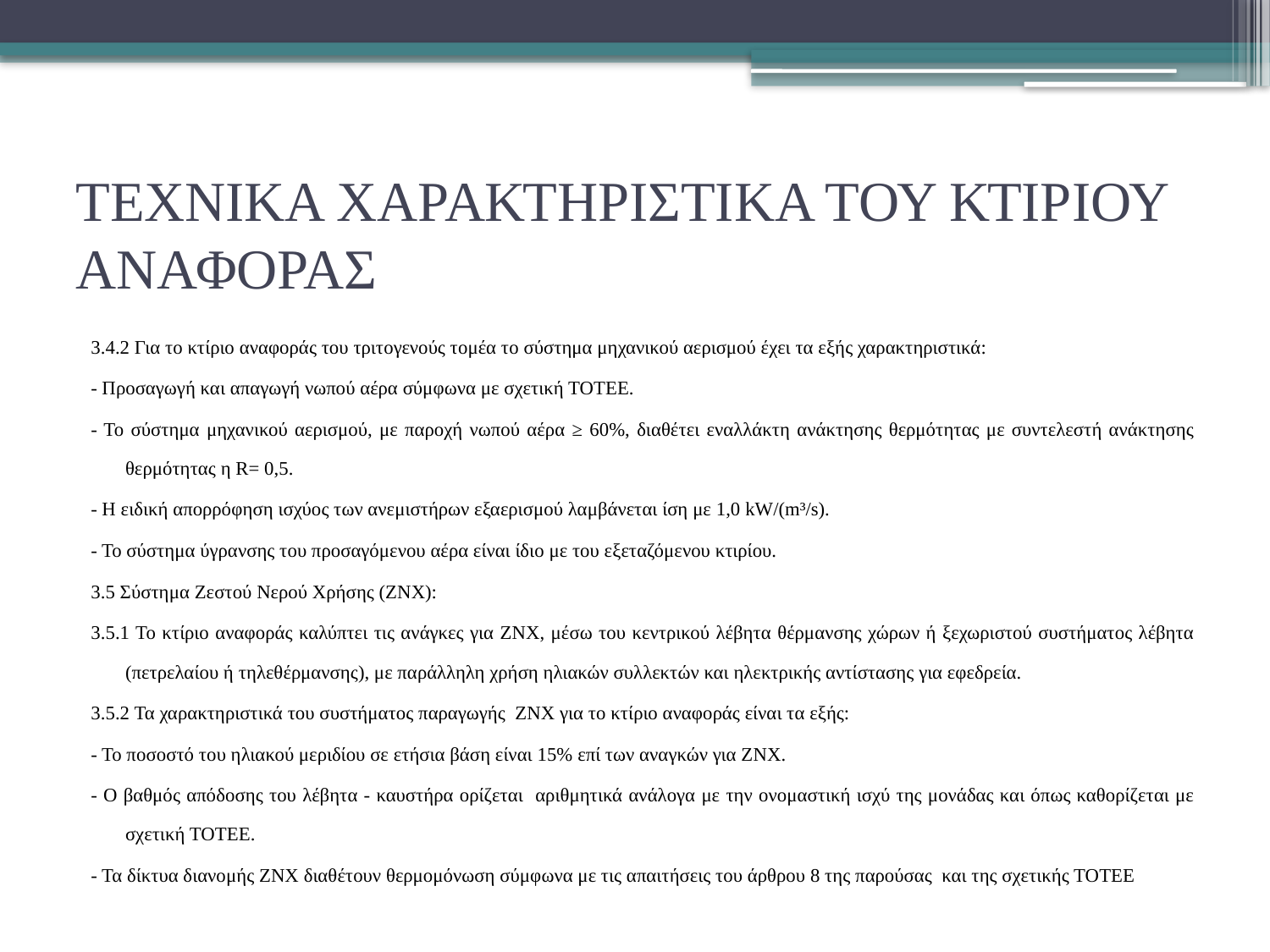

# ΤΕΧΝΙΚΑ ΧΑΡΑΚΤΗΡΙΣΤΙΚΑ ΤΟΥ ΚΤΙΡΙΟΥ ΑΝΑΦΟΡΑΣ
3.4.2 Για το κτίριο αναφοράς του τριτογενούς τομέα το σύστημα μηχανικού αερισμού έχει τα εξής χαρακτηριστικά:
- Προσαγωγή και απαγωγή νωπού αέρα σύμφωνα με σχετική ΤΟΤΕΕ.
- Το σύστημα μηχανικού αερισμού, με παροχή νωπού αέρα ≥ 60%, διαθέτει εναλλάκτη ανάκτησης θερμότητας με συντελεστή ανάκτησης θερμότητας η R= 0,5.
- Η ειδική απορρόφηση ισχύος των ανεμιστήρων εξαερισμού λαμβάνεται ίση με 1,0 kW/(m³/s).
- Το σύστημα ύγρανσης του προσαγόμενου αέρα είναι ίδιο με του εξεταζόμενου κτιρίου.
3.5 Σύστημα Ζεστού Νερού Χρήσης (ΖΝΧ):
3.5.1 Το κτίριο αναφοράς καλύπτει τις ανάγκες για ΖΝΧ, μέσω του κεντρικού λέβητα θέρμανσης χώρων ή ξεχωριστού συστήματος λέβητα (πετρελαίου ή τηλεθέρμανσης), με παράλληλη χρήση ηλιακών συλλεκτών και ηλεκτρικής αντίστασης για εφεδρεία.
3.5.2 Τα χαρακτηριστικά του συστήματος παραγωγής  ΖΝΧ για το κτίριο αναφοράς είναι τα εξής:
- Το ποσοστό του ηλιακού μεριδίου σε ετήσια βάση είναι 15% επί των αναγκών για ΖΝΧ.
- Ο βαθμός απόδοσης του λέβητα - καυστήρα ορίζεται  αριθμητικά ανάλογα με την ονομαστική ισχύ της μονάδας και όπως καθορίζεται με σχετική ΤΟΤΕΕ.
- Τα δίκτυα διανομής ΖΝΧ διαθέτουν θερμομόνωση σύμφωνα με τις απαιτήσεις του άρθρου 8 της παρούσας  και της σχετικής ΤΟΤΕΕ